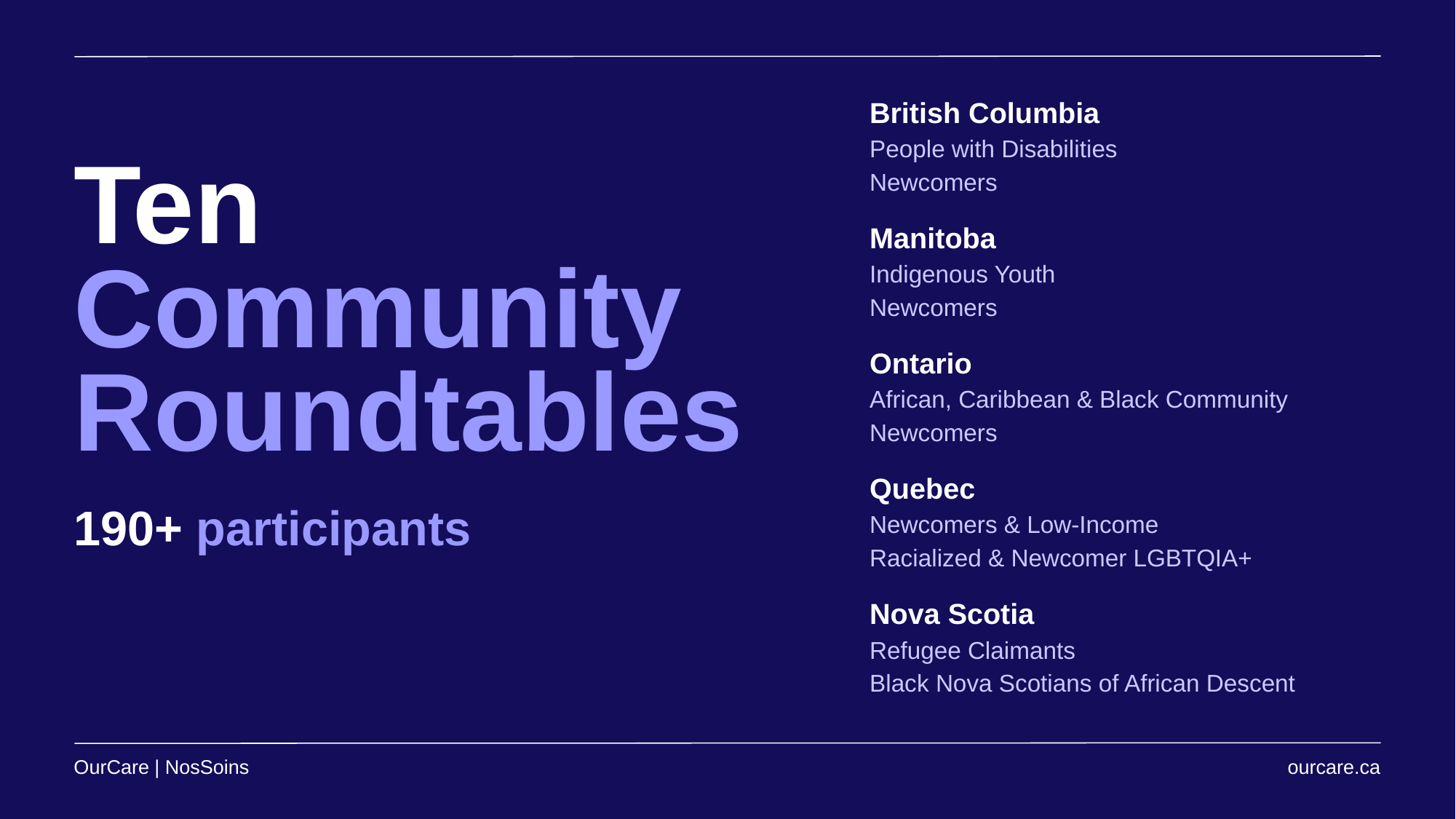

British Columbia
People with Disabilities
Newcomers

Manitoba
Indigenous Youth
Newcomers

Ontario
African, Caribbean & Black Community
Newcomers

Quebec
Newcomers & Low-Income
Racialized & Newcomer LGBTQIA+

Nova Scotia
Refugee Claimants
Black Nova Scotians of African Descent

# Ten Community
Roundtables

190+ participants

OurCare | NosSoins
ourcare.ca